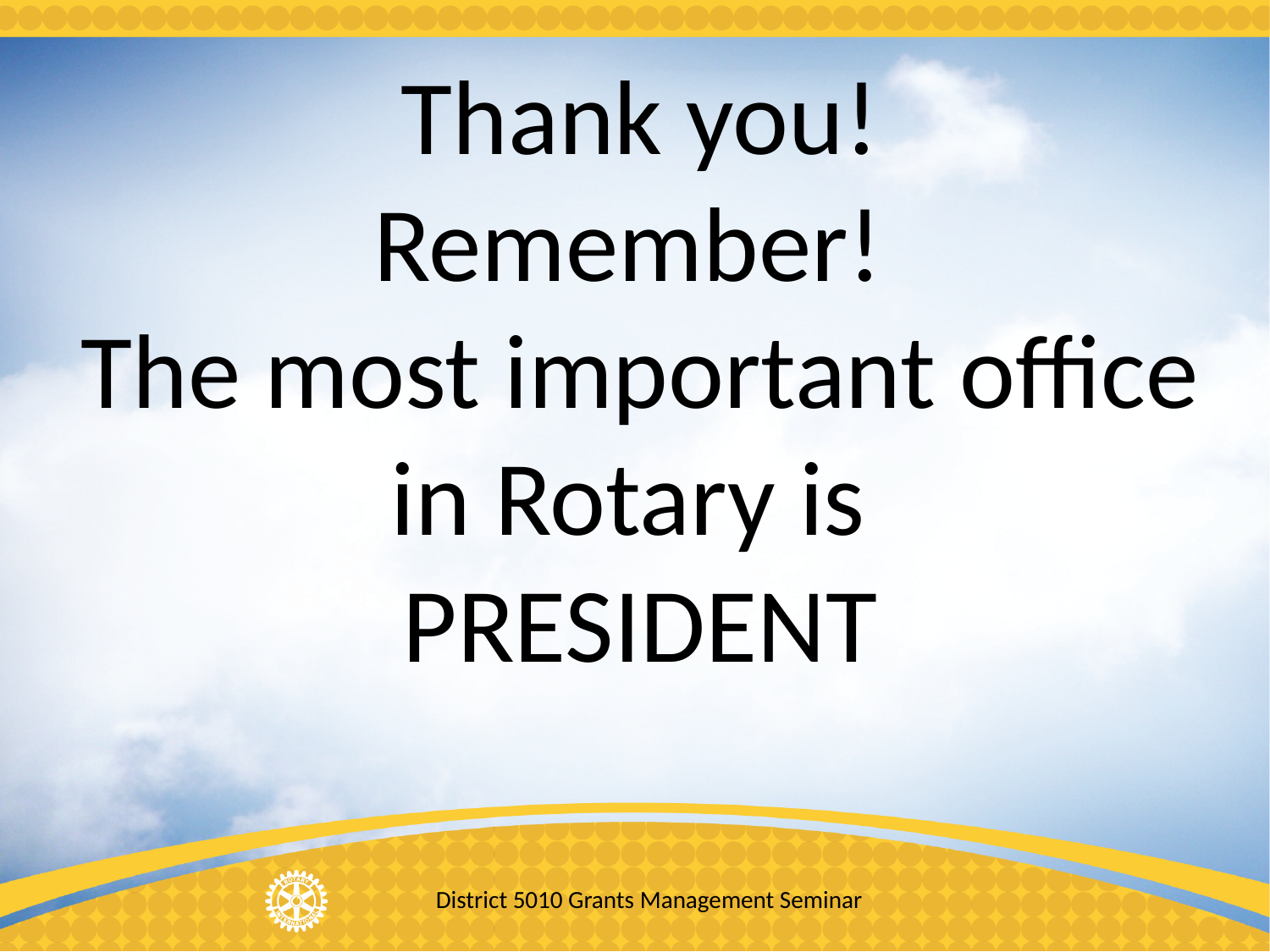

Thank you!
Remember!
The most important office
in Rotary is
PRESIDENT